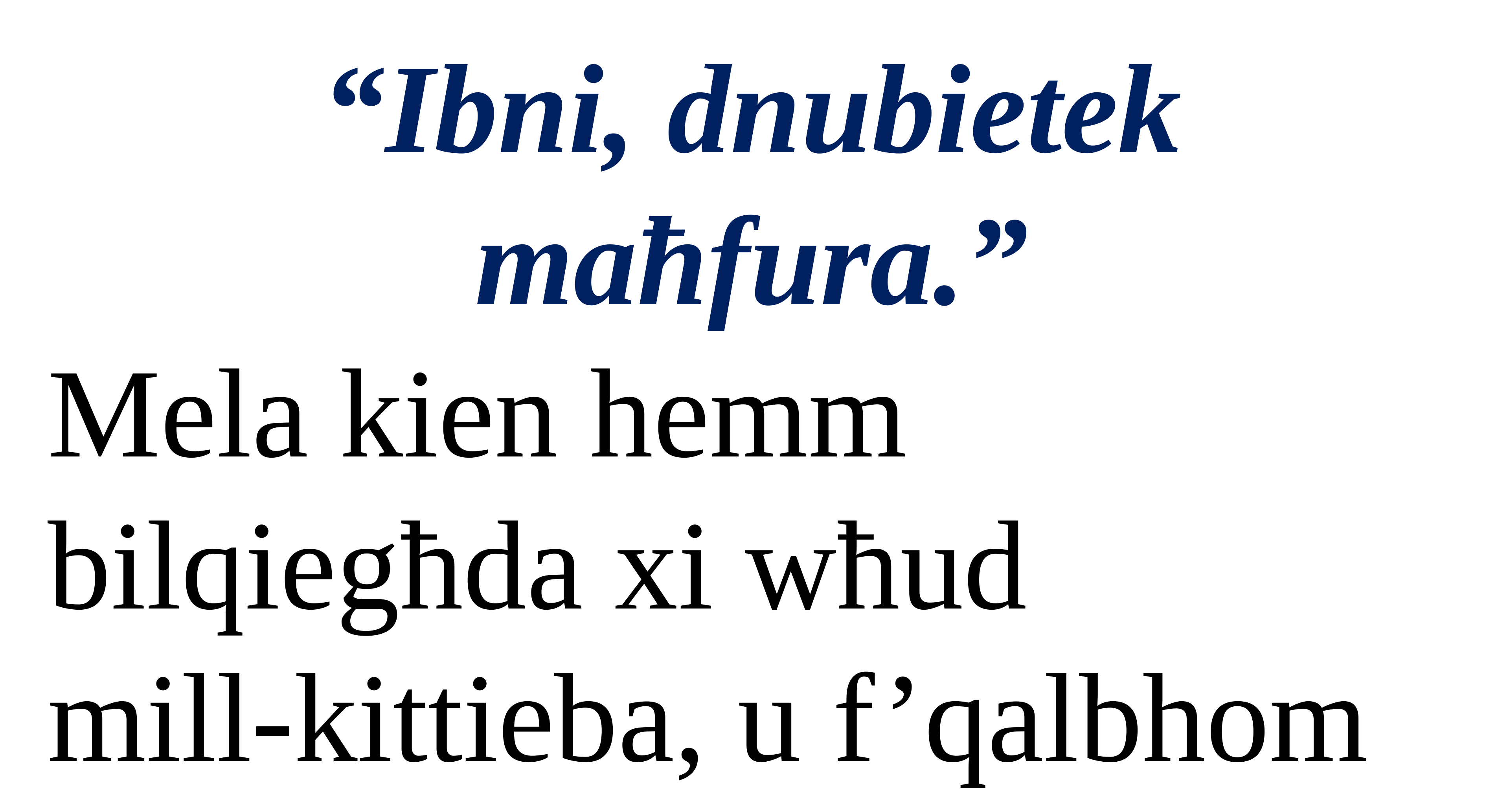

“Ibni, dnubietek maħfura.”
Mela kien hemm bilqiegħda xi wħud
mill-kittieba, u f’qalbhom